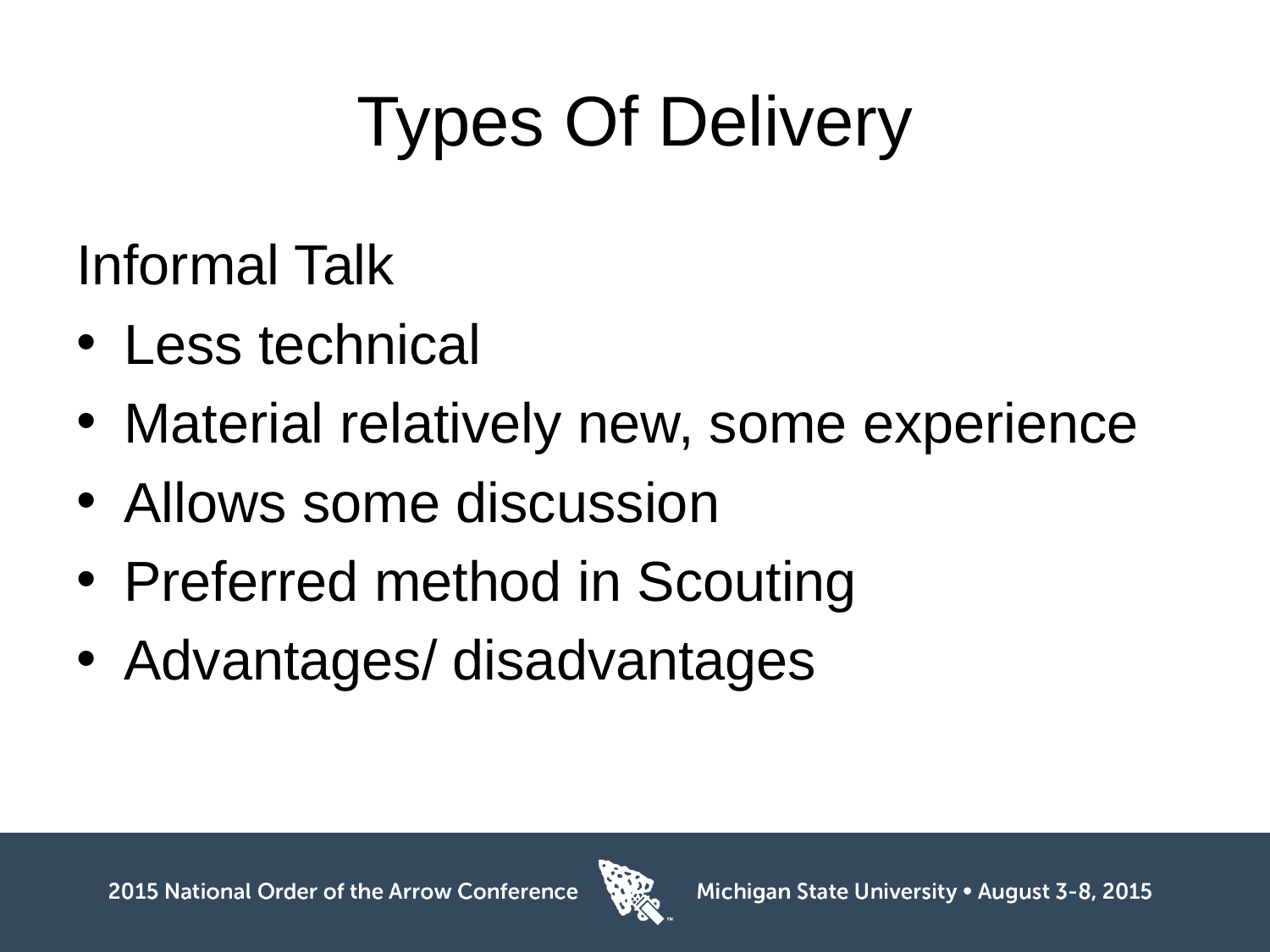

# Types Of Delivery
Informal Talk
Less technical
Material relatively new, some experience
Allows some discussion
Preferred method in Scouting
Advantages/ disadvantages